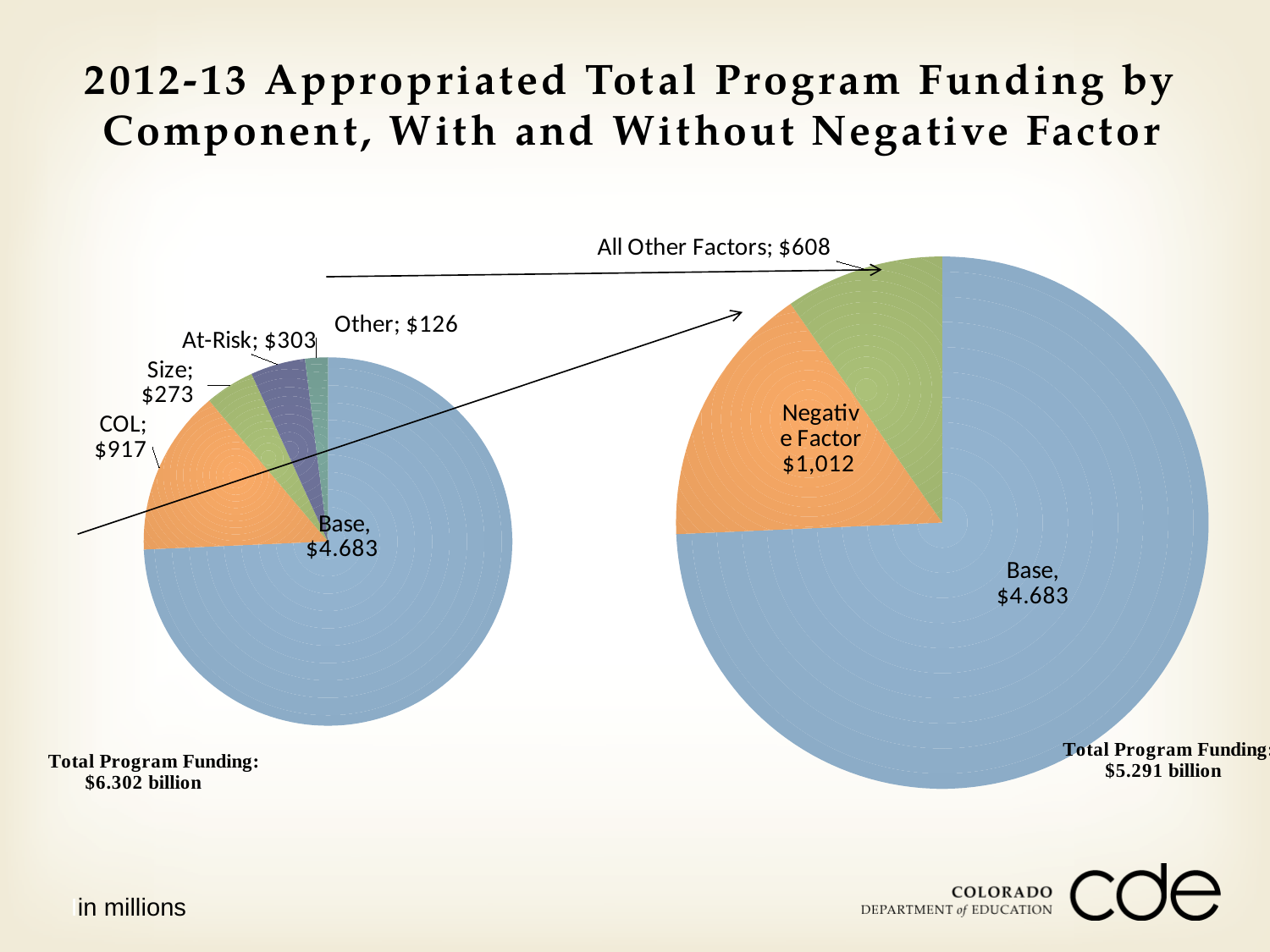

2012-13 Appropriated Total Program Funding by Component, With and Without Negative Factor

### Chart

| Category |
|---|

### Chart

| Category |  |
|---|---|
| Base | 4683.097672454001 |
| Negative Factor (reduction in funding) | 1011.5189966600058 |
| All Other Factors | 607.7872145859948 |

### Chart

| Category |  |
|---|---|
| Base | 4683.097672454001 |
| COL | 917.1903129016657 |
| Size | 273.140169661294 |
| At-Risk | 302.97216762000005 |
| Other | 126.00356106304099 |

### Chart

| Category |
|---|

### Chart

| Category |
|---|

### Chart

| Category |
|---|
Iin millions